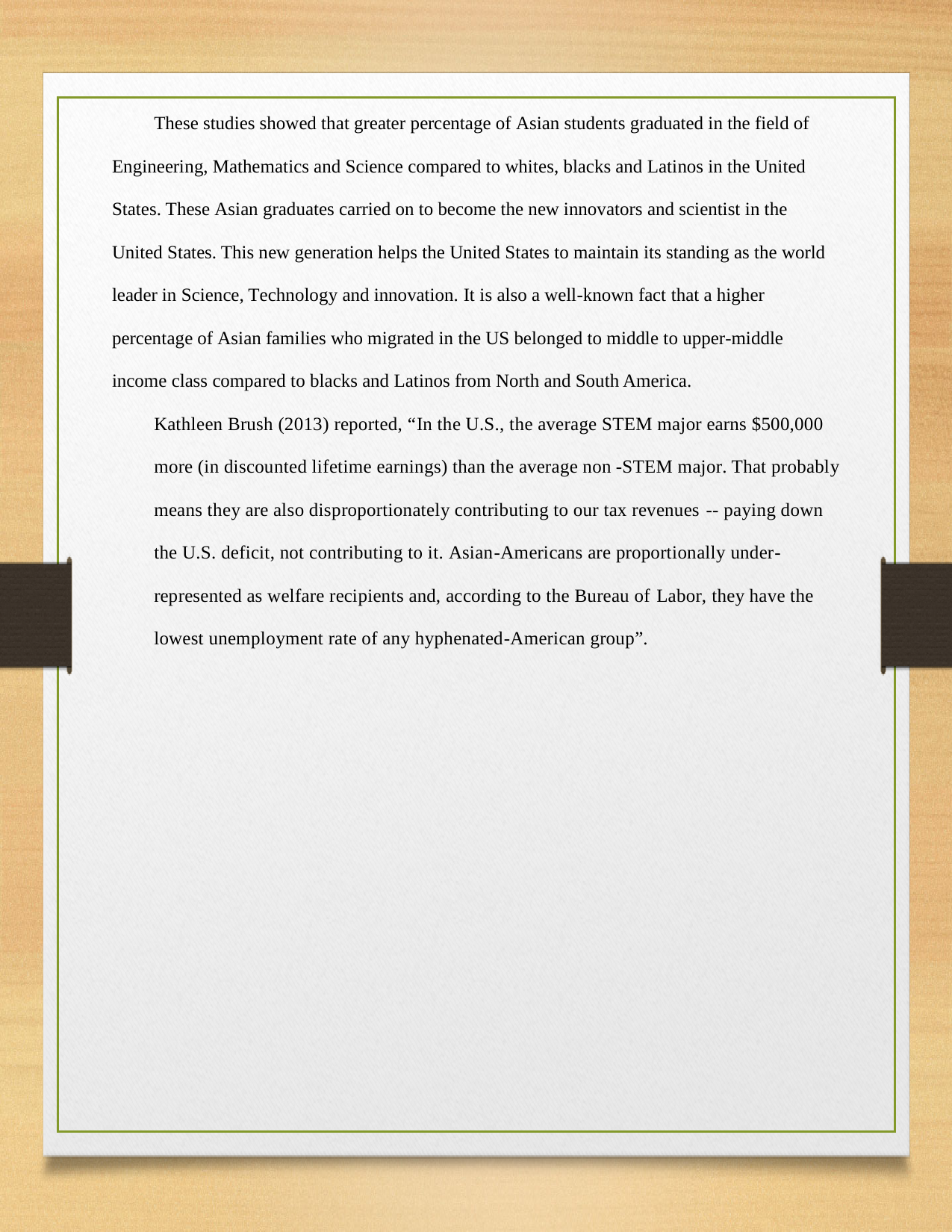

These studies showed that greater percentage of Asian students graduated in the field of
Engineering, Mathematics and Science compared to whites, blacks and Latinos in the United
States. These Asian graduates carried on to become the new innovators and scientist in the
United States. This new generation helps the United States to maintain its standing as the world
leader in Science, Technology and innovation. It is also a well-known fact that a higher
percentage of Asian families who migrated in the US belonged to middle to upper-middle
income class compared to blacks and Latinos from North and South America.
Kathleen Brush (2013) reported, “In the U.S., the average STEM major earns $500,000
more (in discounted lifetime earnings) than the average non -STEM major. That probably
means they are also disproportionately contributing to our tax revenues -- paying down
the U.S. deficit, not contributing to it. Asian-Americans are proportionally under-
represented as welfare recipients and, according to the Bureau of Labor, they have the
lowest unemployment rate of any hyphenated-American group”.